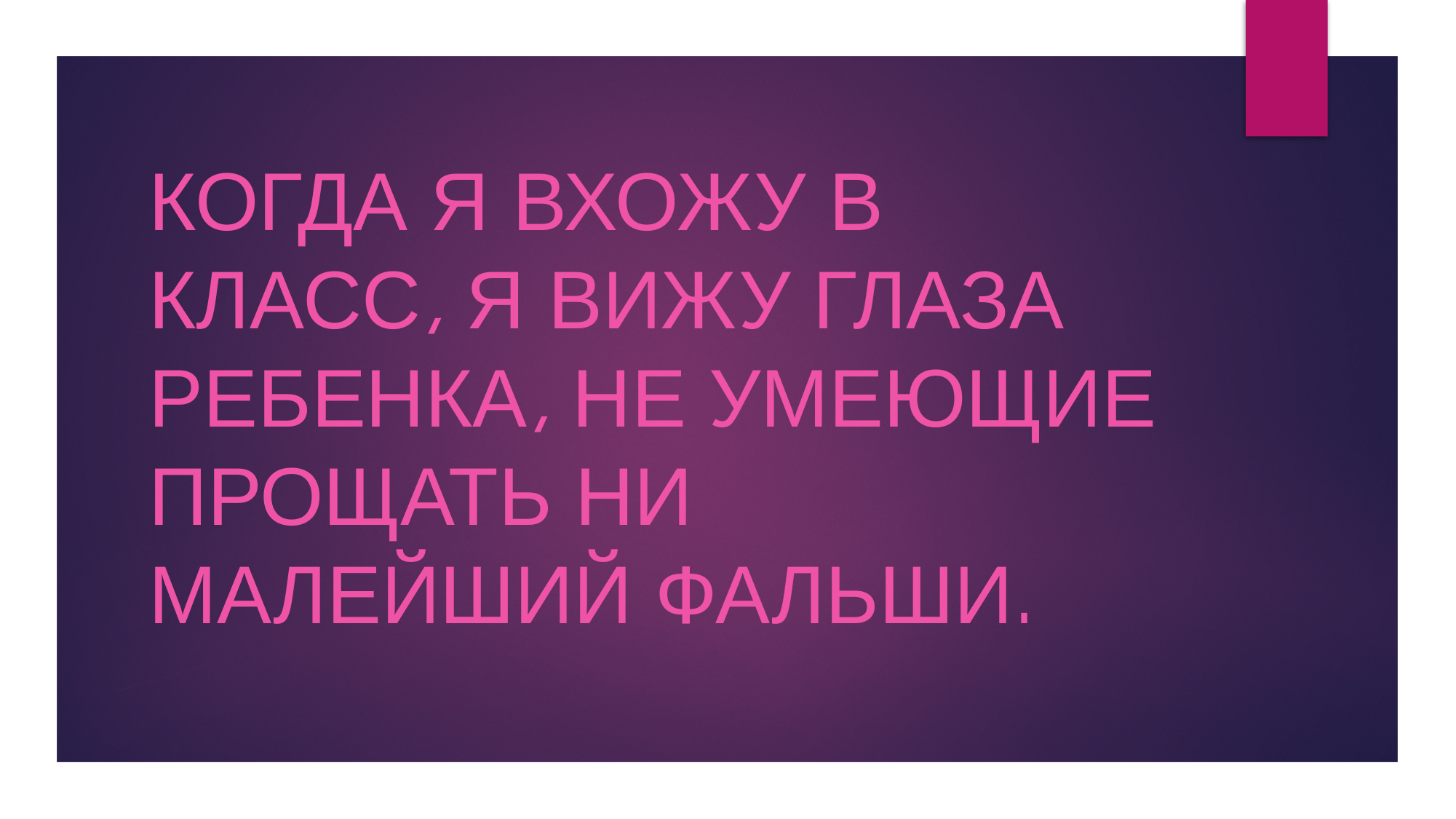

Когда я вхожу в класс, я вижу глаза ребенка, не умеющие прощать ни малейший фальши.

#